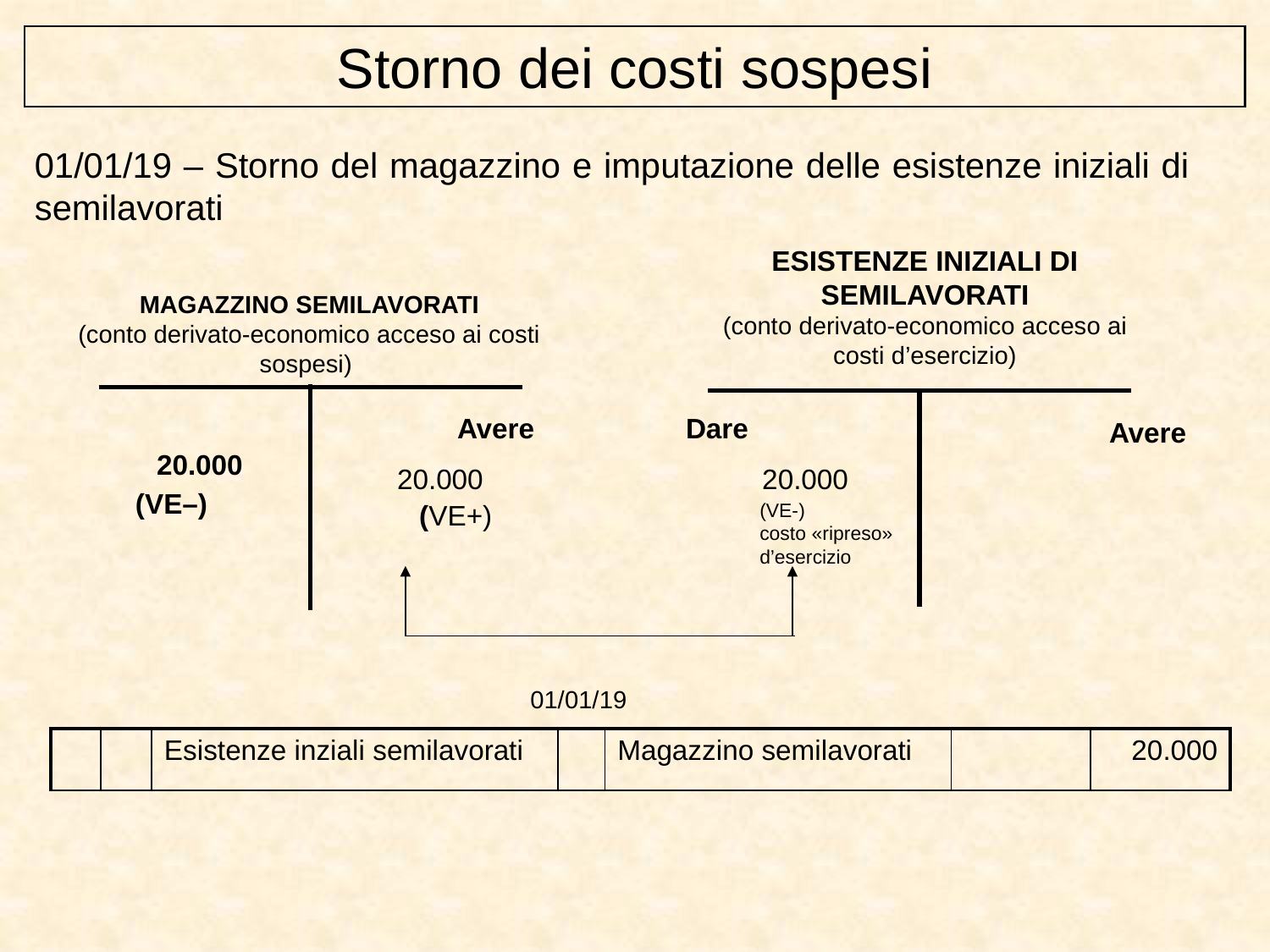

Storno dei costi sospesi
01/01/19 – Storno del magazzino e imputazione delle esistenze iniziali di semilavorati
ESISTENZE INIZIALI DI SEMILAVORATI
(conto derivato-economico acceso ai costi d’esercizio)
MAGAZZINO SEMILAVORATI
(conto derivato-economico acceso ai costi sospesi)
|  |  |
| --- | --- |
|  |  |
| --- | --- |
Avere
Dare
Avere
20.000
20.000
20.000
(VE–)
(VE+)
(VE-)
costo «ripreso» d’esercizio
01/01/19
|  |  | Esistenze inziali semilavorati |  | Magazzino semilavorati |  | 20.000 |
| --- | --- | --- | --- | --- | --- | --- |